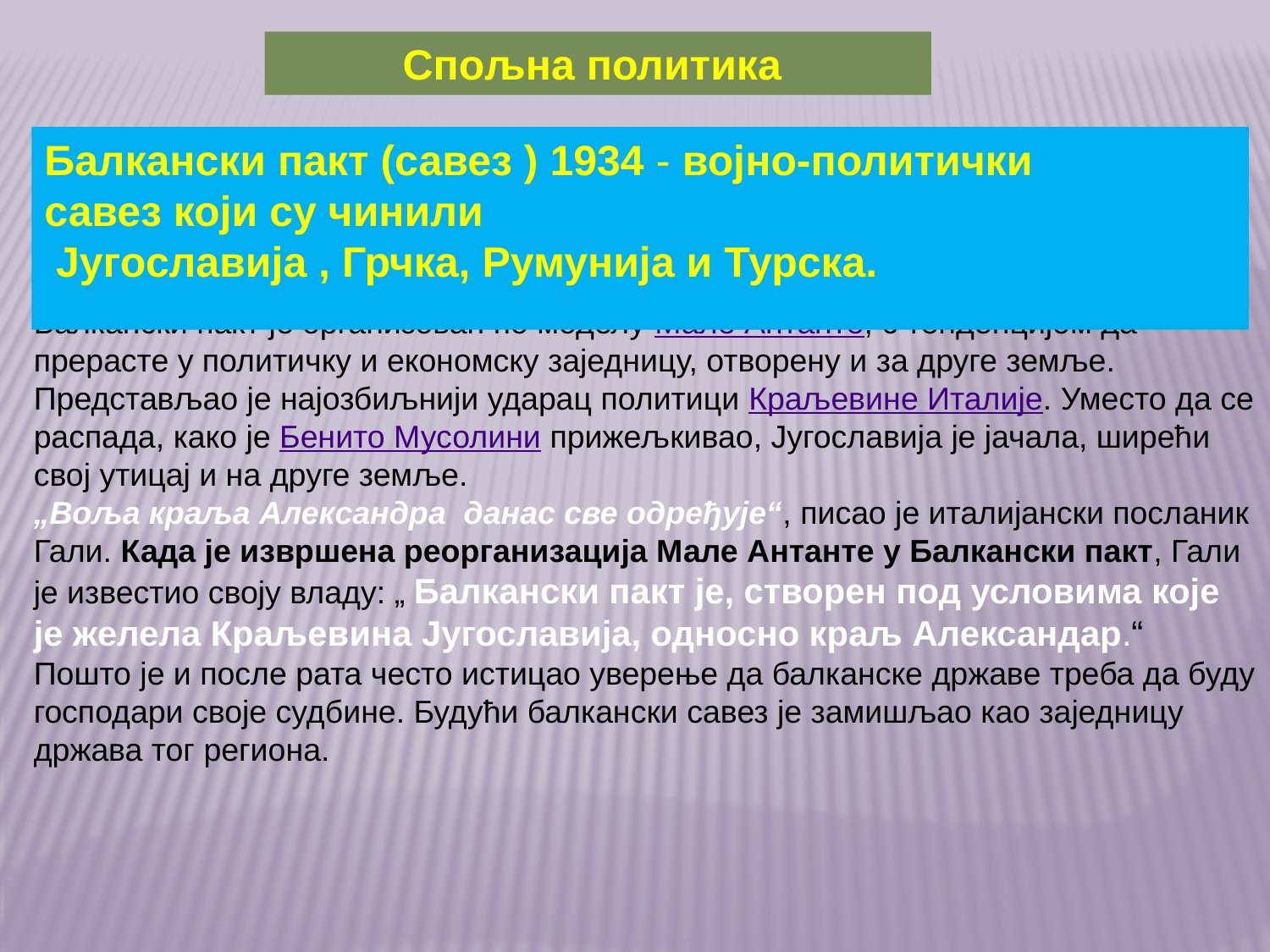

Спољна политика
Балкански пакт (савез ) 1934 - војно-политички савез који су чинили  Југославија , Грчка, Румунија и Турска.

Балкански пакт је организован по моделу Мале Антанте, c тенденцијом да прерасте у политичку и економску заједницу, отворену и за друге земље. Представљао је најозбиљнији ударац политици Краљевине Италије. Уместо да се распада, како је Бенито Мусолини прижељкивао, Југославија је јачала, ширећи свој утицај и на друге земље.
„Воља краља Александра  данас све одређује“, писао је италијански посланик Гали. Када је извршена реорганизација Мале Антанте у Балкански пакт, Гали је известио своју владу: „ Балкански пакт је, створен под условима које је желела Краљевина Југославија, односно краљ Александар.“
Пошто је и после рата често истицао уверење да балканске државе треба да буду господари своје судбине. Будући балкански савез је замишљао као заједницу држава тог региона.